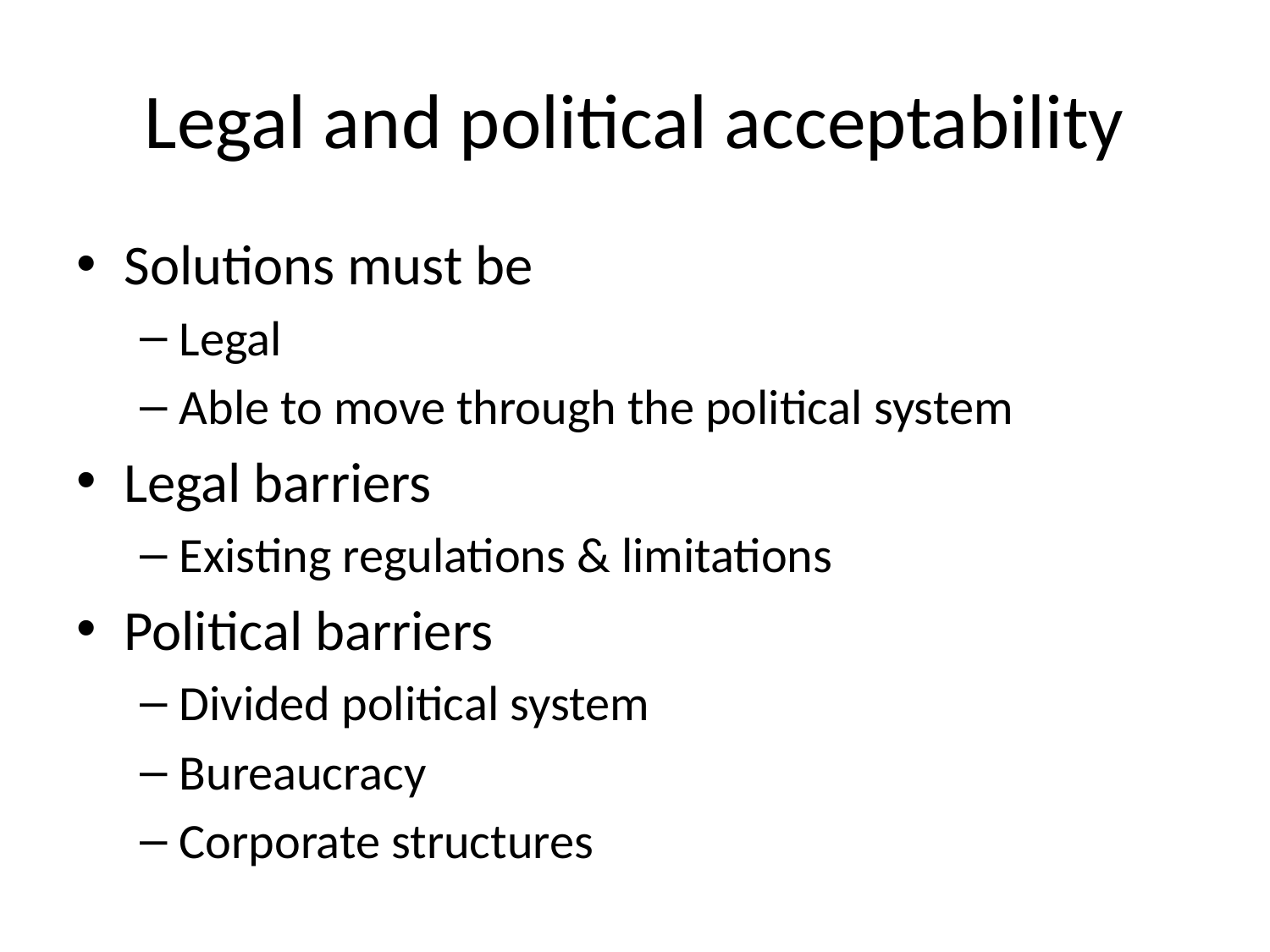

# Legal and political acceptability
Solutions must be
Legal
Able to move through the political system
Legal barriers
Existing regulations & limitations
Political barriers
Divided political system
Bureaucracy
Corporate structures